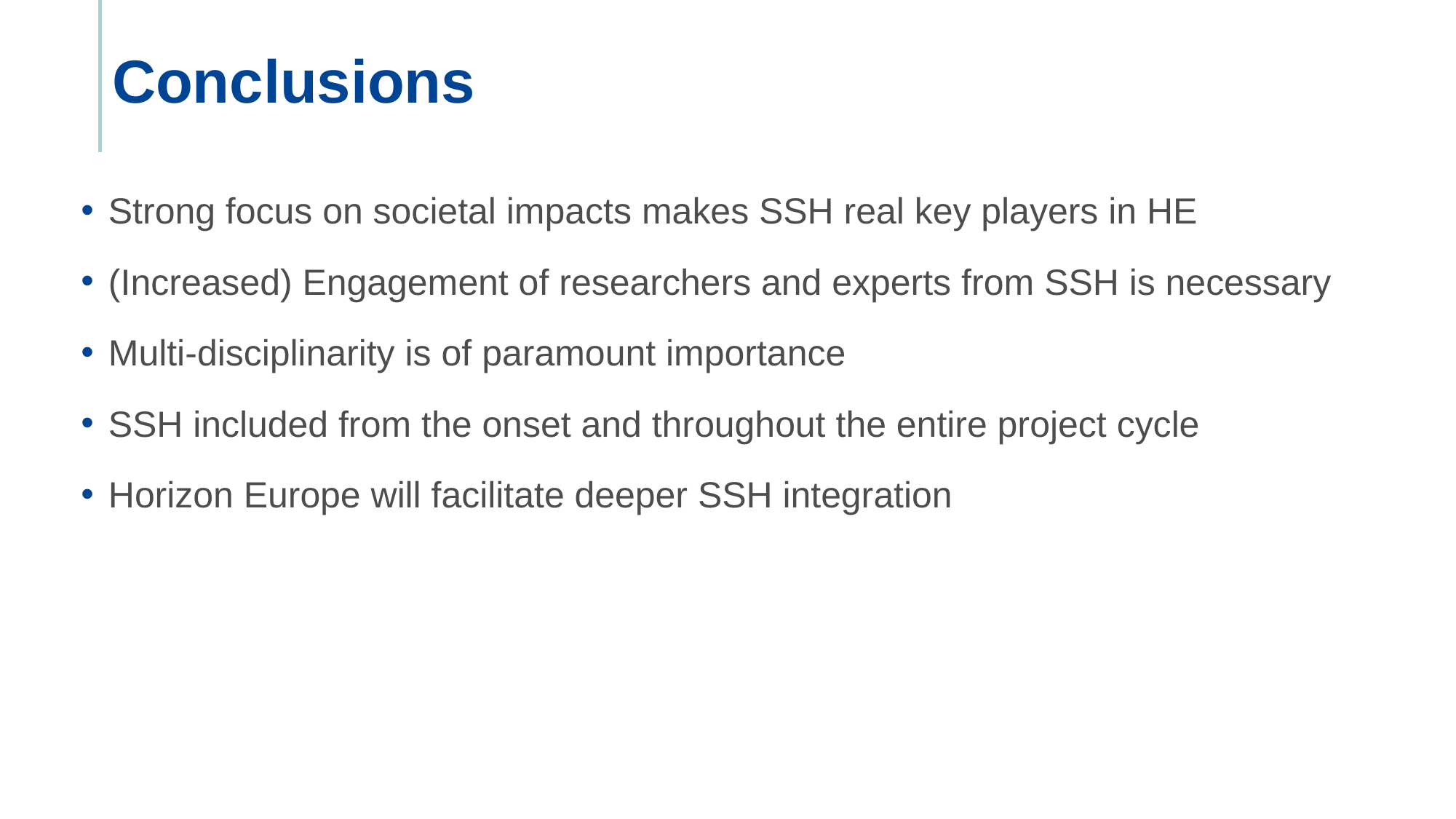

# Conclusions
Strong focus on societal impacts makes SSH real key players in HE
(Increased) Engagement of researchers and experts from SSH is necessary
Multi-disciplinarity is of paramount importance
SSH included from the onset and throughout the entire project cycle
Horizon Europe will facilitate deeper SSH integration